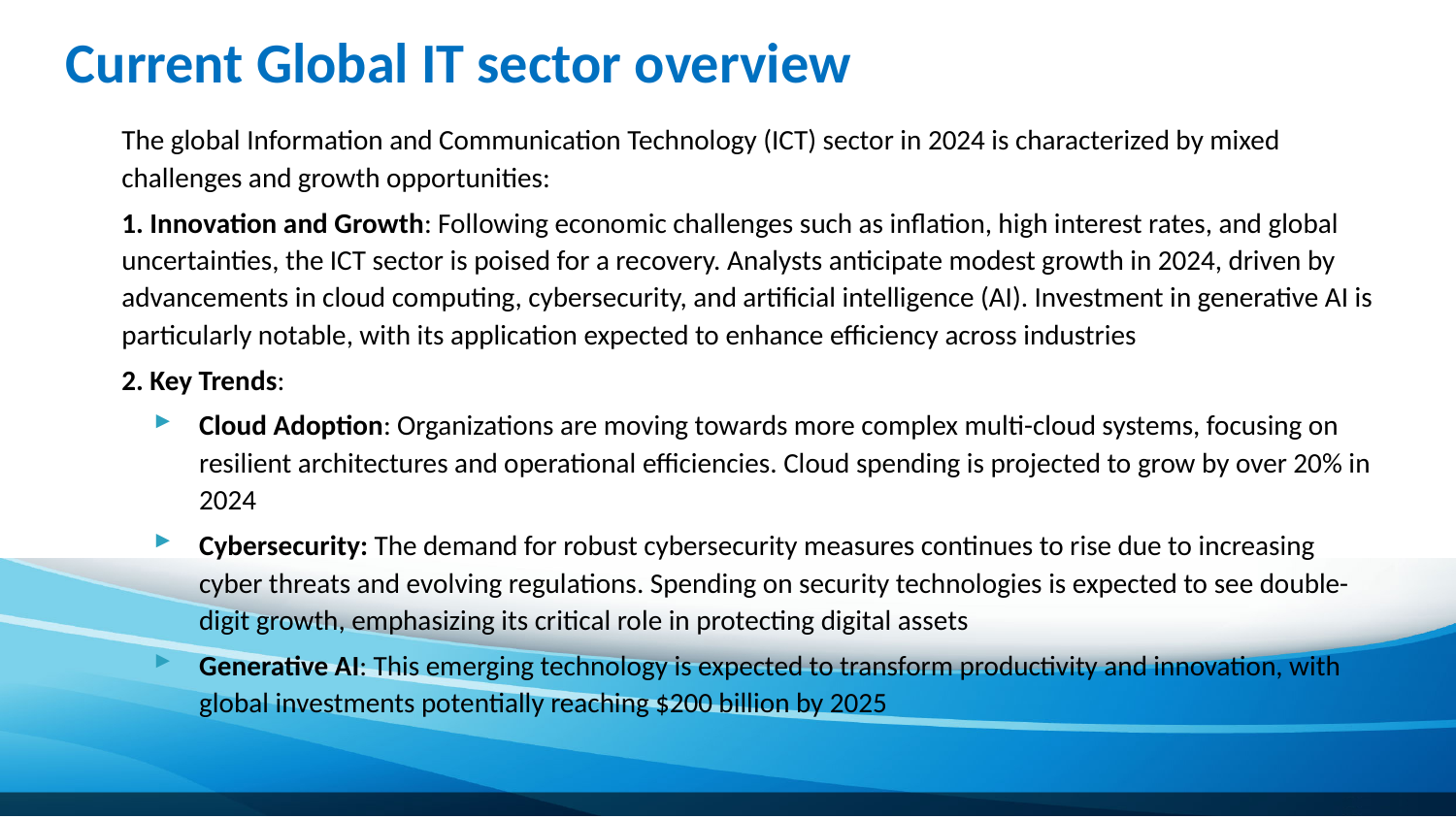

# Current Global IT sector overview
The global Information and Communication Technology (ICT) sector in 2024 is characterized by mixed challenges and growth opportunities:
1. Innovation and Growth: Following economic challenges such as inflation, high interest rates, and global uncertainties, the ICT sector is poised for a recovery. Analysts anticipate modest growth in 2024, driven by advancements in cloud computing, cybersecurity, and artificial intelligence (AI). Investment in generative AI is particularly notable, with its application expected to enhance efficiency across industries​
2. Key Trends:
Cloud Adoption: Organizations are moving towards more complex multi-cloud systems, focusing on resilient architectures and operational efficiencies. Cloud spending is projected to grow by over 20% in 2024​
​Cybersecurity: The demand for robust cybersecurity measures continues to rise due to increasing cyber threats and evolving regulations. Spending on security technologies is expected to see double-digit growth, emphasizing its critical role in protecting digital assets​
Generative AI: This emerging technology is expected to transform productivity and innovation, with global investments potentially reaching $200 billion by 2025​